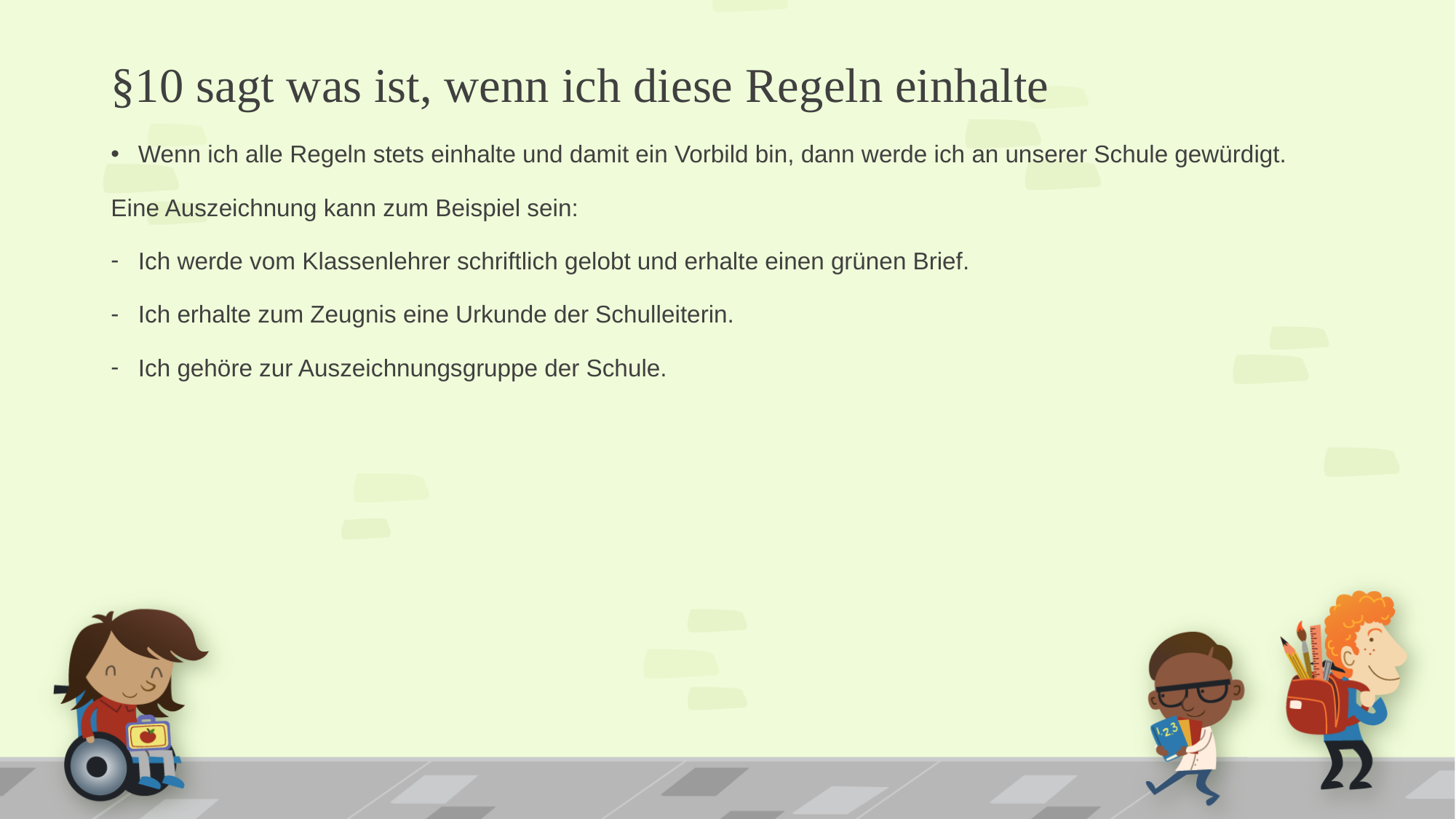

# §10 sagt was ist, wenn ich diese Regeln einhalte
Wenn ich alle Regeln stets einhalte und damit ein Vorbild bin, dann werde ich an unserer Schule gewürdigt.
Eine Auszeichnung kann zum Beispiel sein:
Ich werde vom Klassenlehrer schriftlich gelobt und erhalte einen grünen Brief.
Ich erhalte zum Zeugnis eine Urkunde der Schulleiterin.
Ich gehöre zur Auszeichnungsgruppe der Schule.